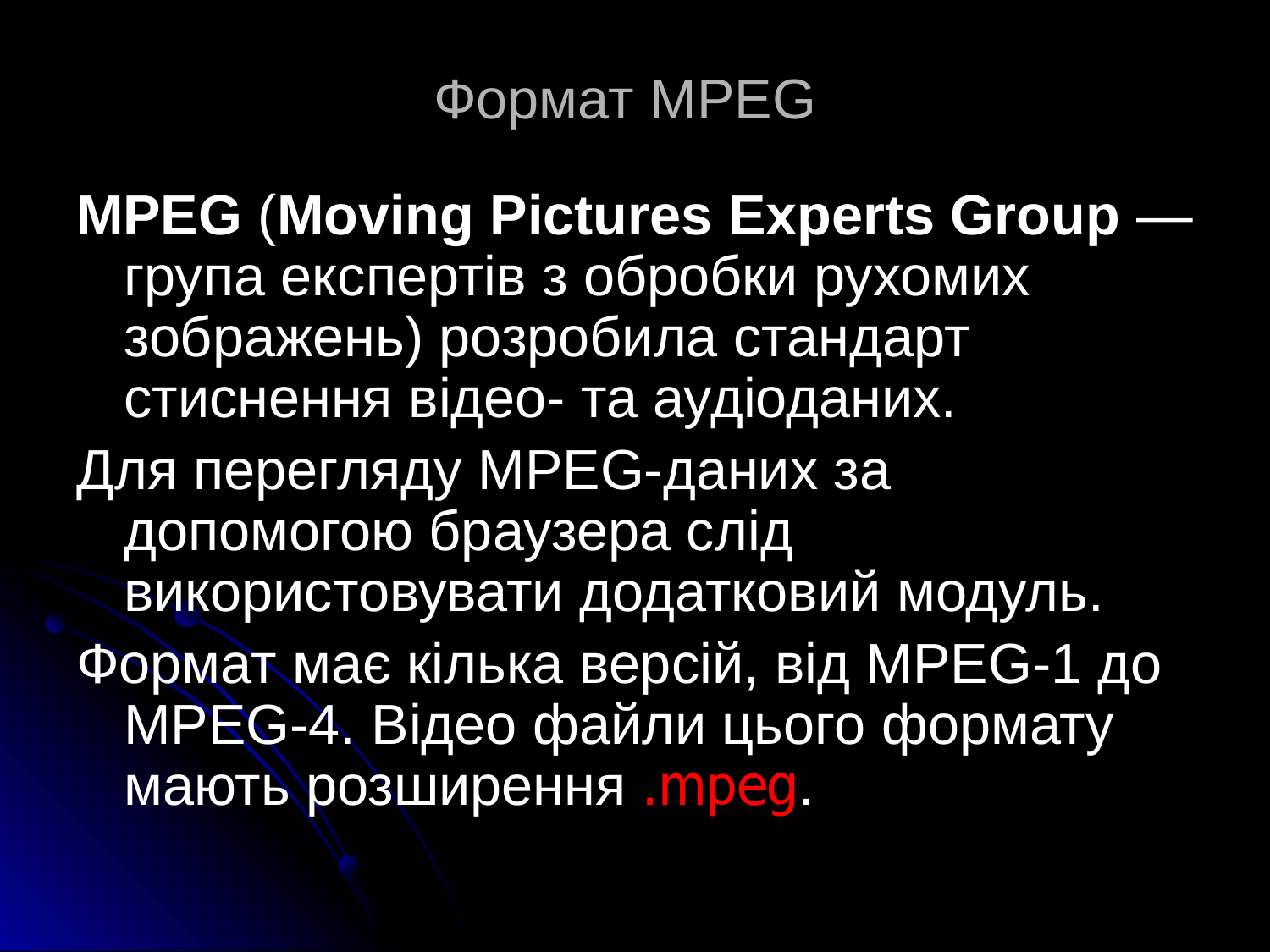

# Формат MPEG
MPEG (Moving Pictures Experts Group — група експертів з обробки рухомих зображень) розробила стандарт стиснення відео- та аудіоданих.
Для перегляду MPEG-даних за допомогою браузера слід використовувати додатковий модуль.
Формат має кілька версій, від MPEG-1 до MPEG-4. Відео файли цього формату мають розширення .mpeg.